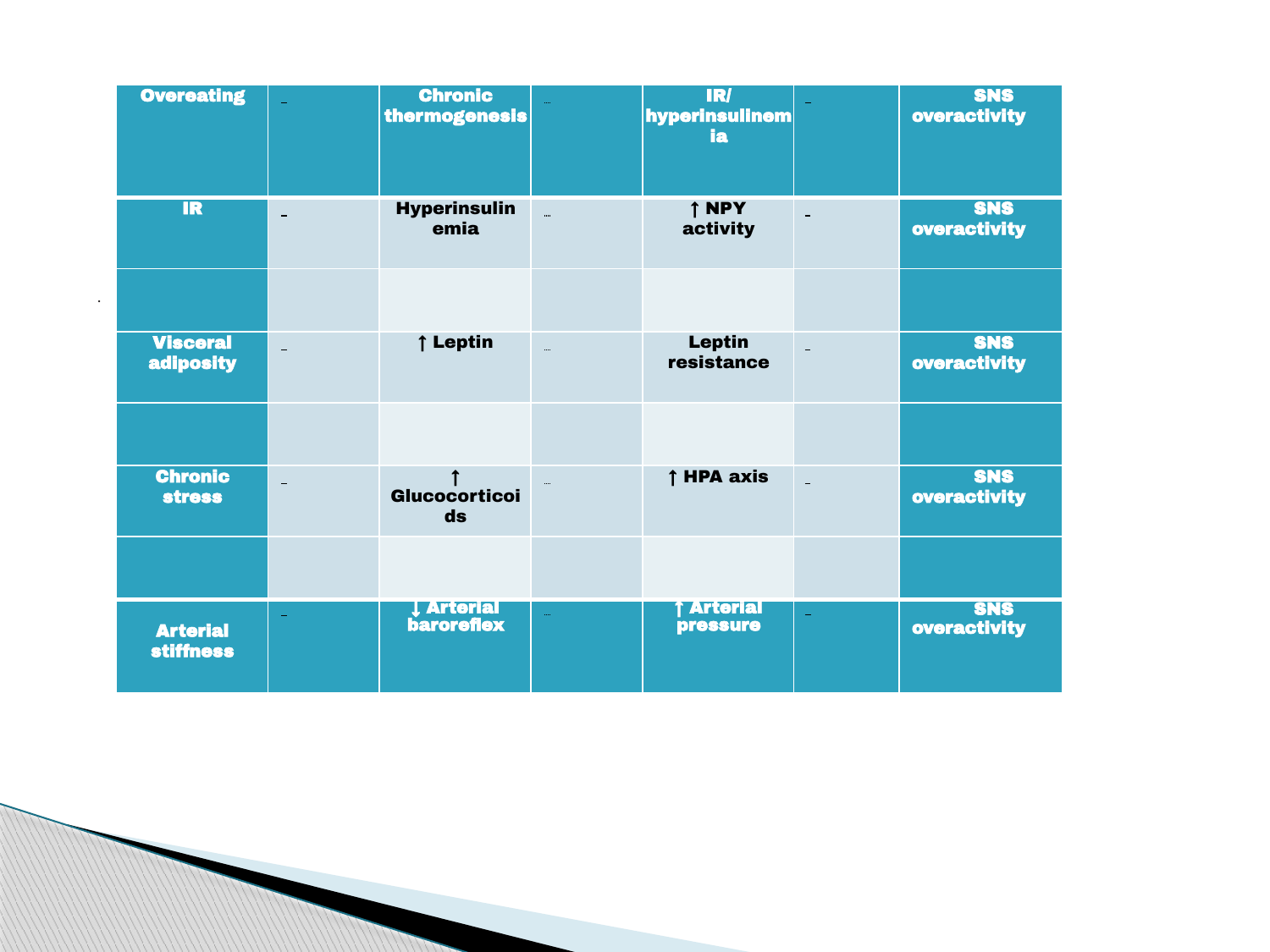

| Overeating |  | Chronic thermogenesis |  | IR/hyperinsulinemia |  | SNS overactivity |
| --- | --- | --- | --- | --- | --- | --- |
| IR |  | Hyperinsulinemia |  | ↑ NPY activity |  | SNS overactivity |
|  |  |  |  |  |  |  |
| Visceral adiposity |  | ↑ Leptin |  | Leptin resistance |  | SNS overactivity |
|  |  |  |  |  |  |  |
| Chronic stress |  | ↑ Glucocorticoids |  | ↑ HPA axis |  | SNS overactivity |
|  |  |  |  |  |  |  |
| Arterial stiffness |  | ↓ Arterial baroreflex |  | ↑ Arterial pressure |  | SNS overactivity |
.